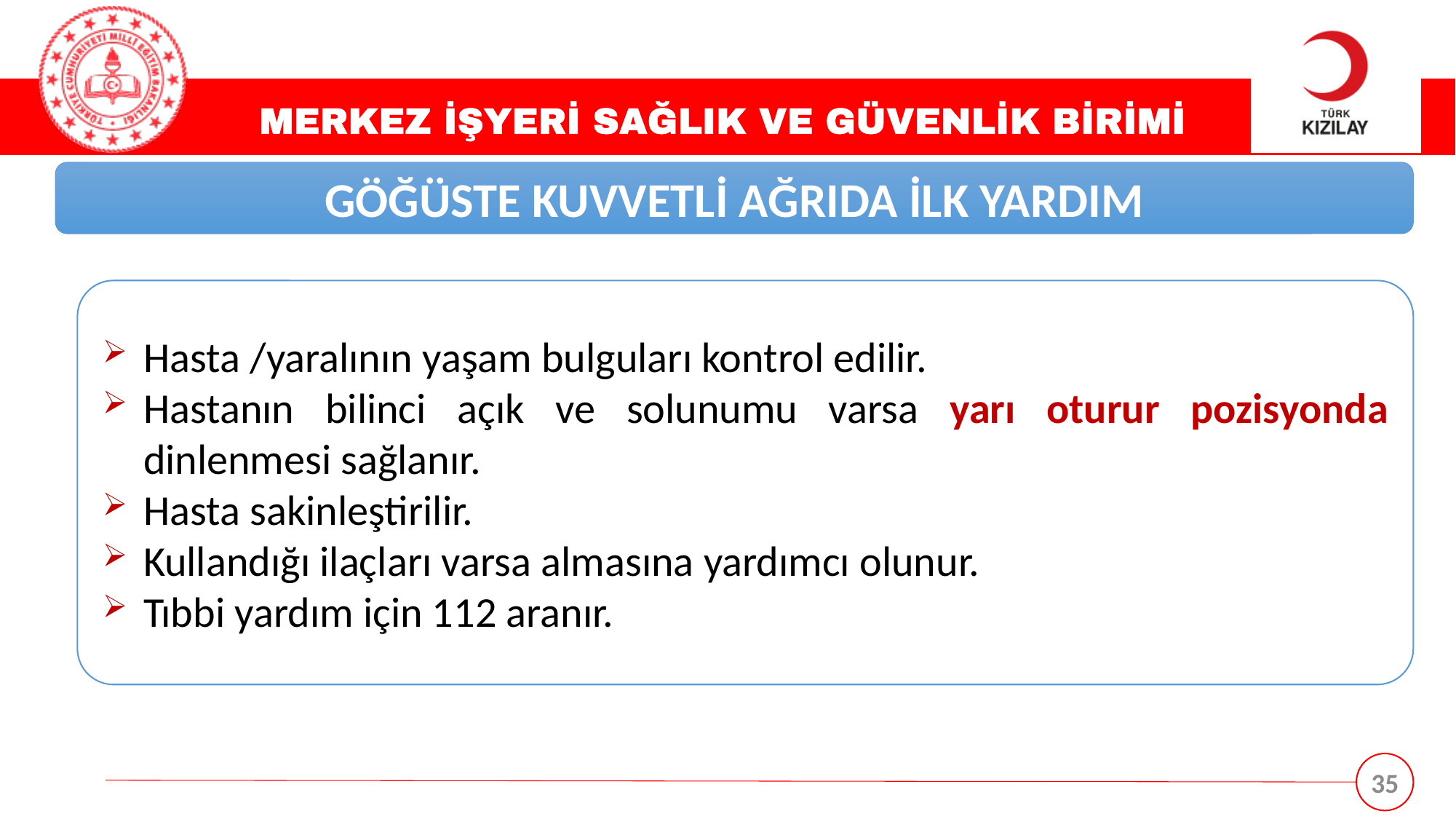

GÖĞÜSTE KUVVETLİ AĞRIDA İLK YARDIM
Hasta /yaralının yaşam bulguları kontrol edilir.
Hastanın bilinci açık ve solunumu varsa yarı oturur pozisyonda dinlenmesi sağlanır.
Hasta sakinleştirilir.
Kullandığı ilaçları varsa almasına yardımcı olunur.
Tıbbi yardım için 112 aranır.
35